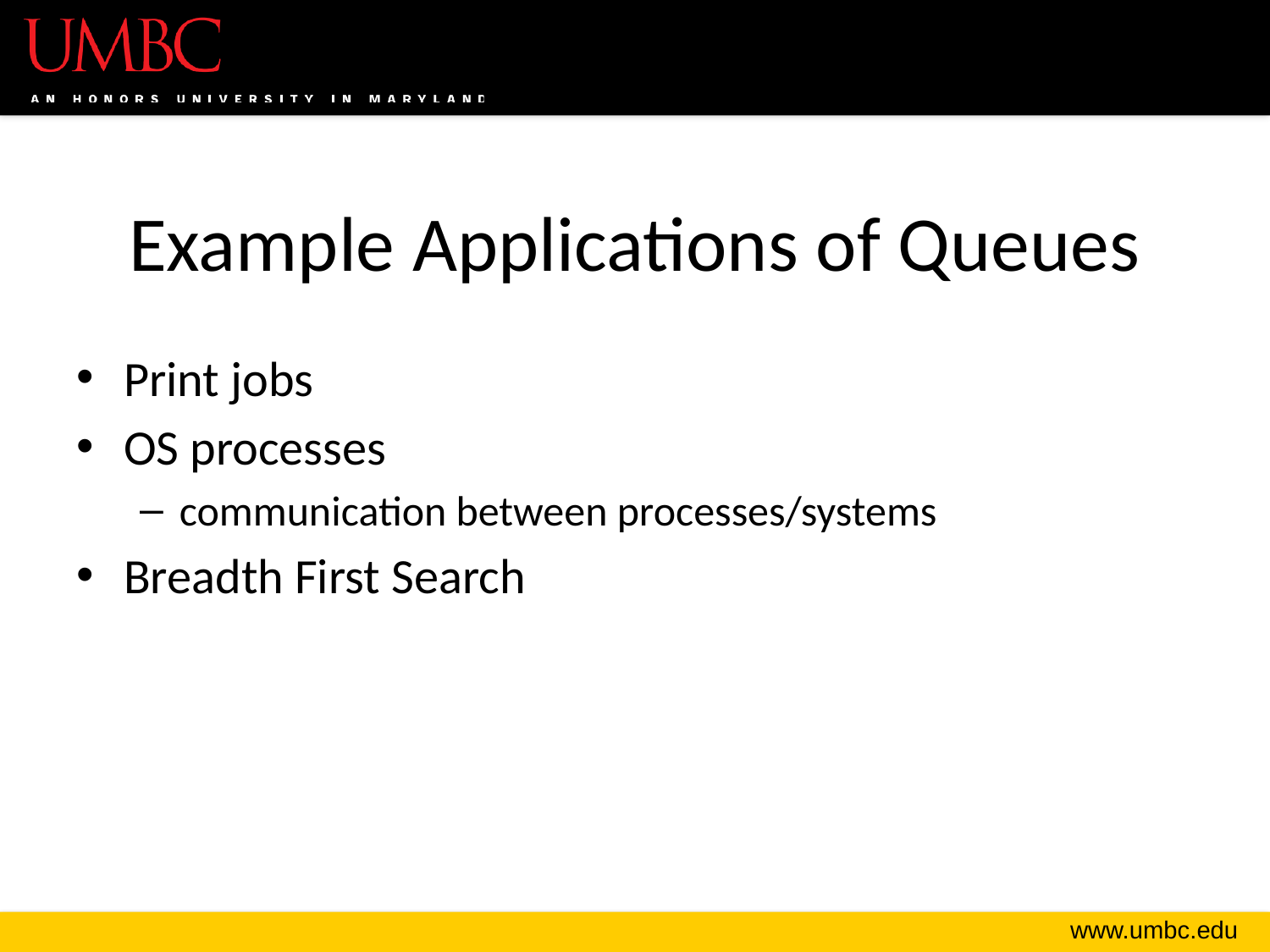

# Example Applications of Queues
Print jobs
OS processes
communication between processes/systems
Breadth First Search